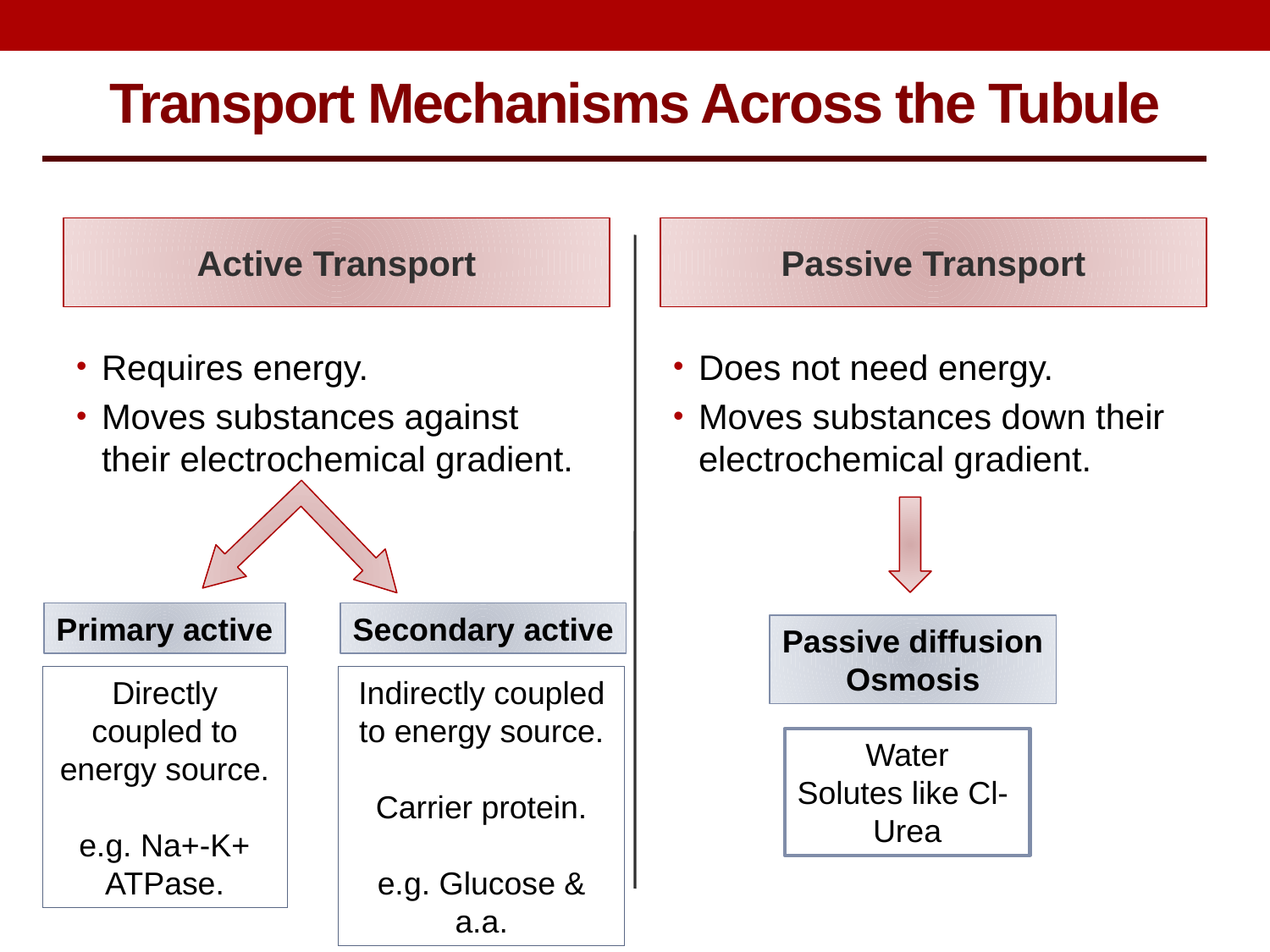

# Transport Mechanisms Across the Tubule
Active Transport
Passive Transport
Requires energy.
Moves substances against their electrochemical gradient.
Does not need energy.
Moves substances down their electrochemical gradient.

Primary active
Secondary active
Passive diffusion
Osmosis
Directly coupled to energy source.

e.g. Na+-K+ ATPase.
Indirectly coupled to energy source.

Carrier protein.

e.g. Glucose & a.a.
Water
Solutes like Cl-
Urea